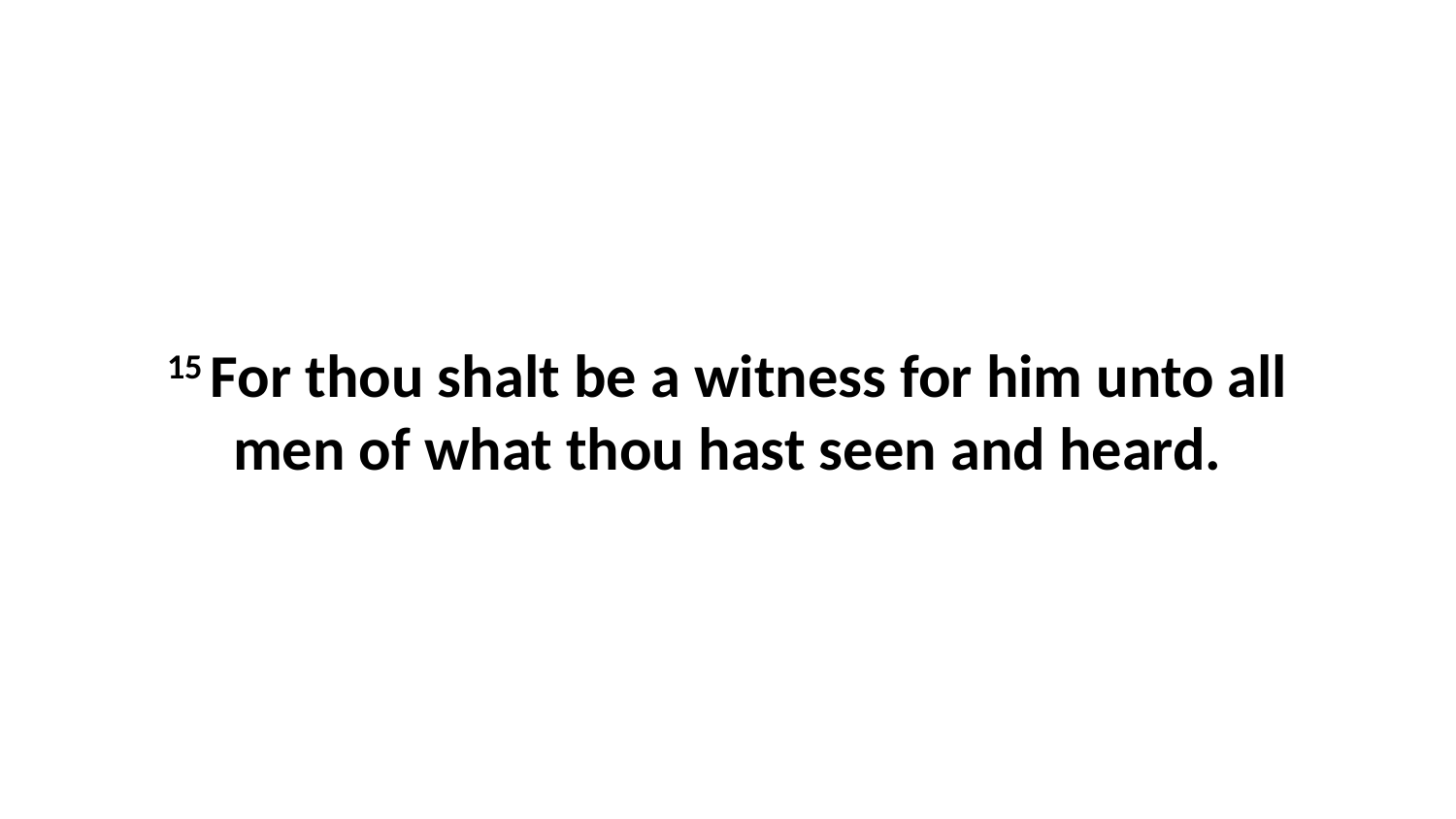

15 For thou shalt be a witness for him unto all men of what thou hast seen and heard.